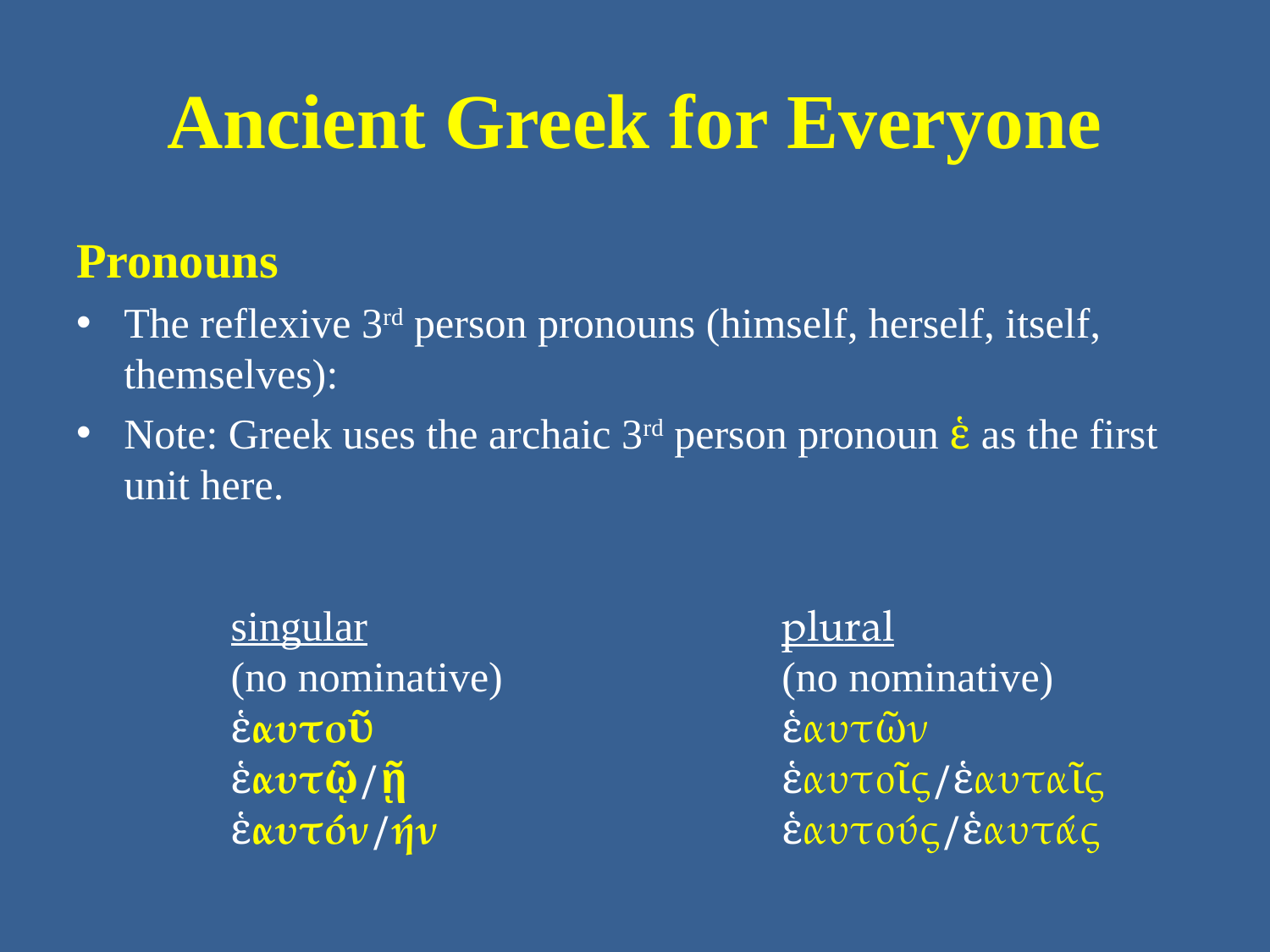

# Ancient Greek for Everyone
Pronouns
The reflexive 3rd person pronouns (himself, herself, itself, themselves):
Note: Greek uses the archaic 3rd person pronoun ἑ as the first unit here.
singular
(no nominative)
ἑαυτοῦ
ἑαυτῷ/ῇ
ἑαυτόν/ήν
plural
(no nominative)
ἑαυτῶν
ἑαυτοῖς/ἑαυταῖς
ἑαυτούς/ἑαυτάς